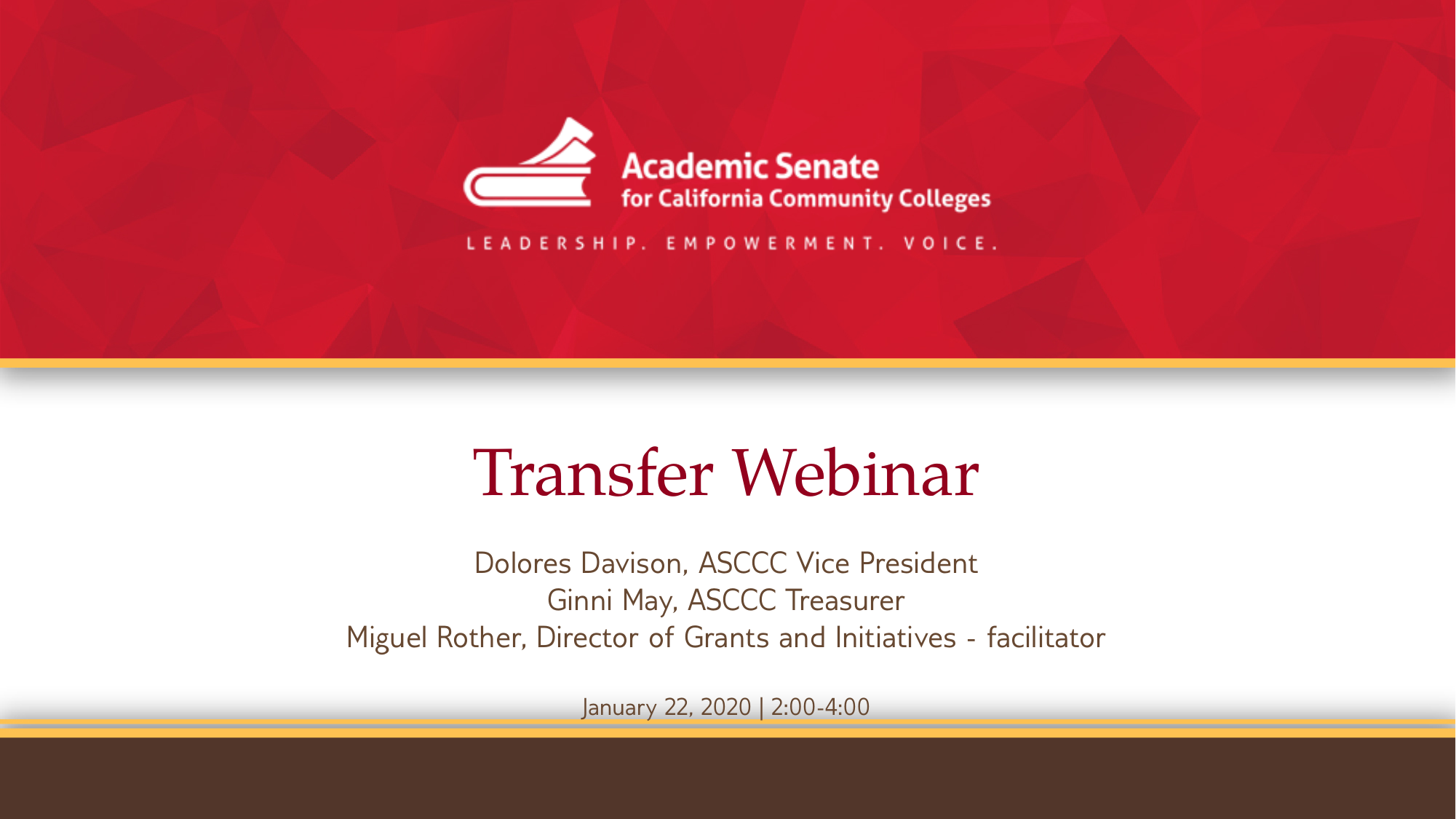

# Transfer Webinar
Dolores Davison, ASCCC Vice President
Ginni May, ASCCC Treasurer
Miguel Rother, Director of Grants and Initiatives - facilitator

January 22, 2020 | 2:00-4:00